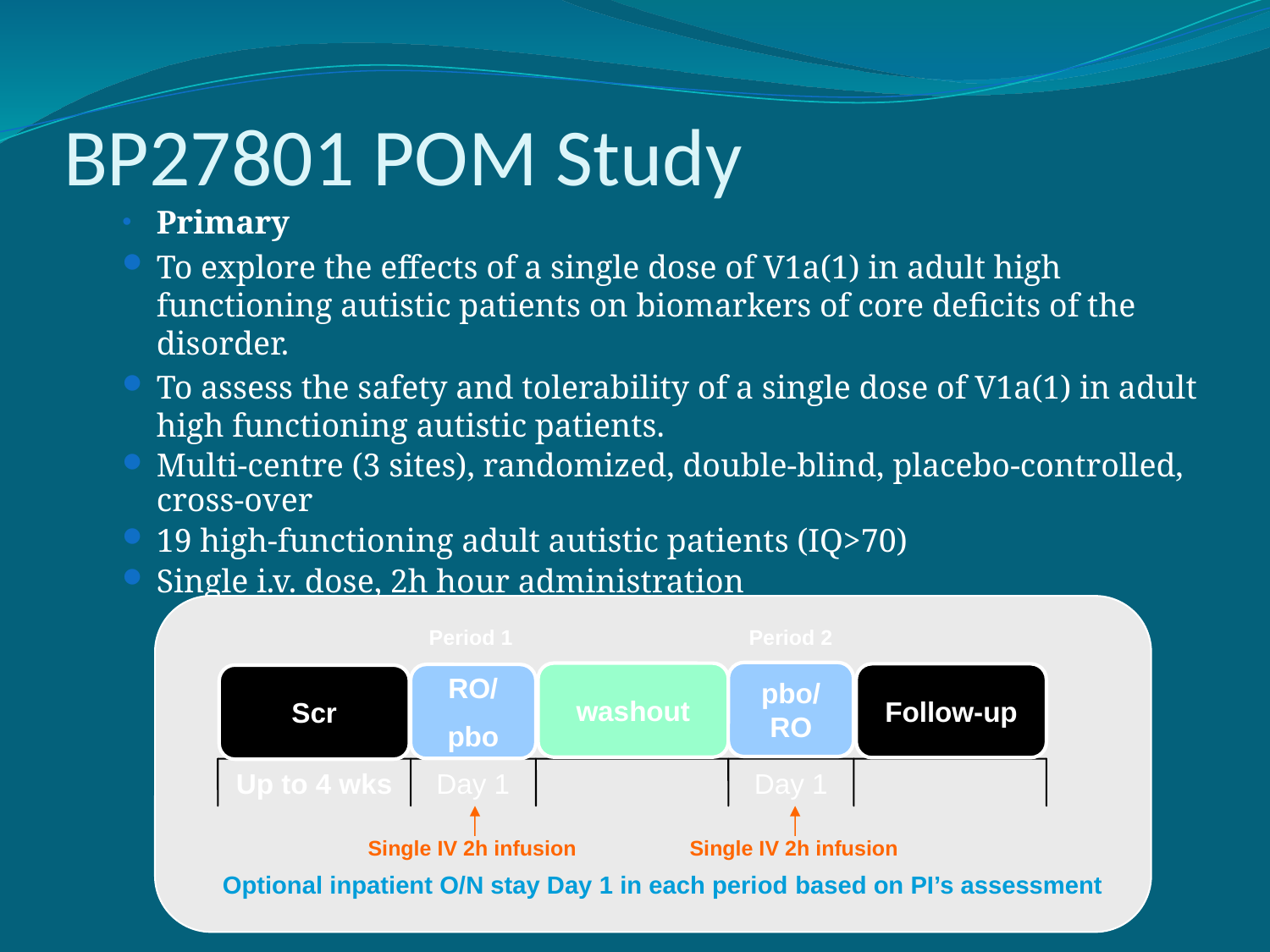

# BP27801 POM Study
Primary
To explore the effects of a single dose of V1a(1) in adult high functioning autistic patients on biomarkers of core deficits of the disorder.
To assess the safety and tolerability of a single dose of V1a(1) in adult high functioning autistic patients.
Multi-centre (3 sites), randomized, double-blind, placebo-controlled, cross-over
19 high-functioning adult autistic patients (IQ>70)
Single i.v. dose, 2h hour administration

Period 1
Period 2
pbo/ RO
washout
Follow-up
RO/
pbo
Scr
Up to 4 wks

Day 1

Day 1

Single IV 2h infusion

Single IV 2h infusion

Optional inpatient O/N stay Day 1 in each period based on PI’s assessment